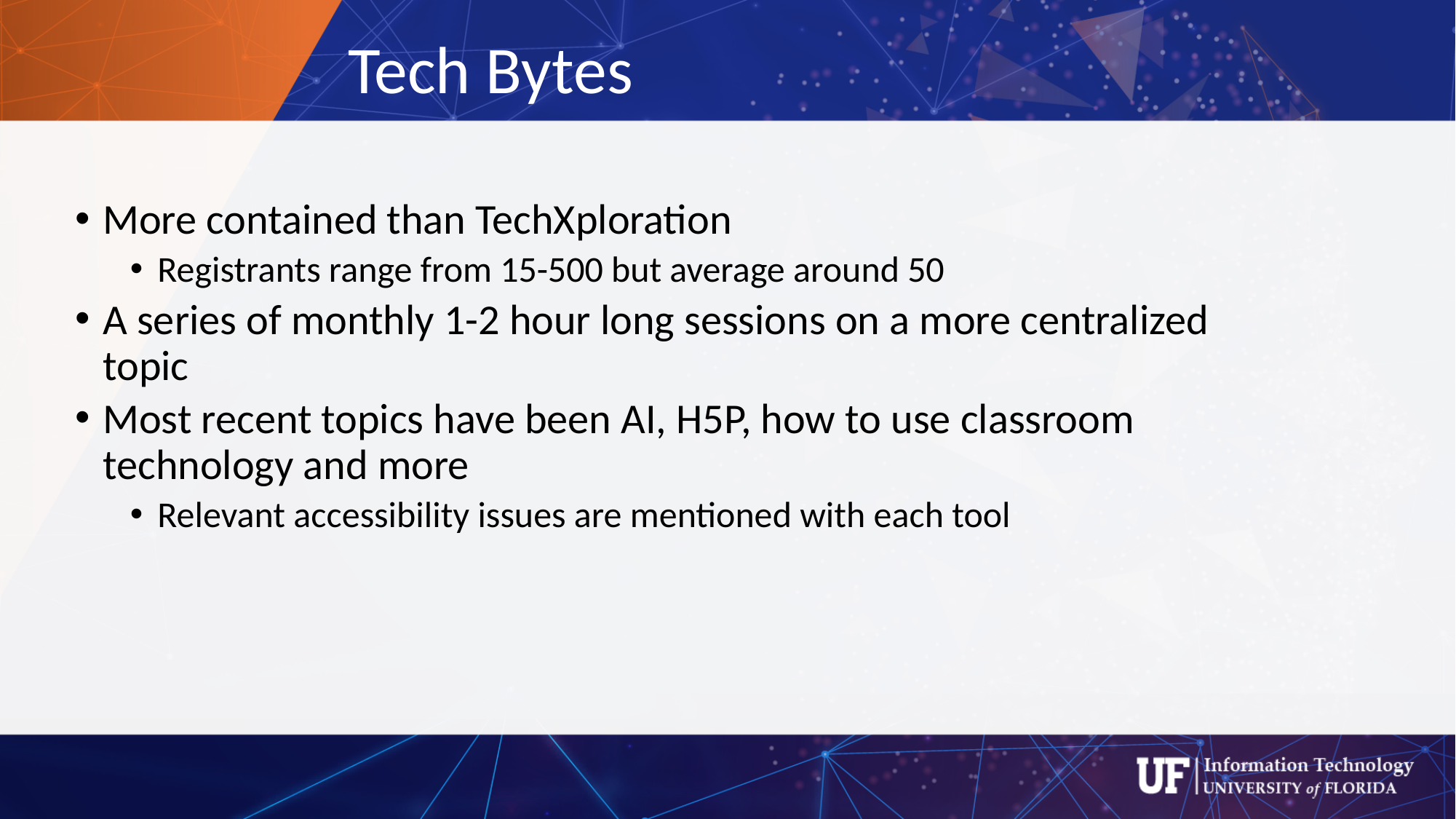

# Tech Bytes

More contained than TechXploration
Registrants range from 15-500 but average around 50
A series of monthly 1-2 hour long sessions on a more centralized topic
Most recent topics have been AI, H5P, how to use classroom technology and more
Relevant accessibility issues are mentioned with each tool